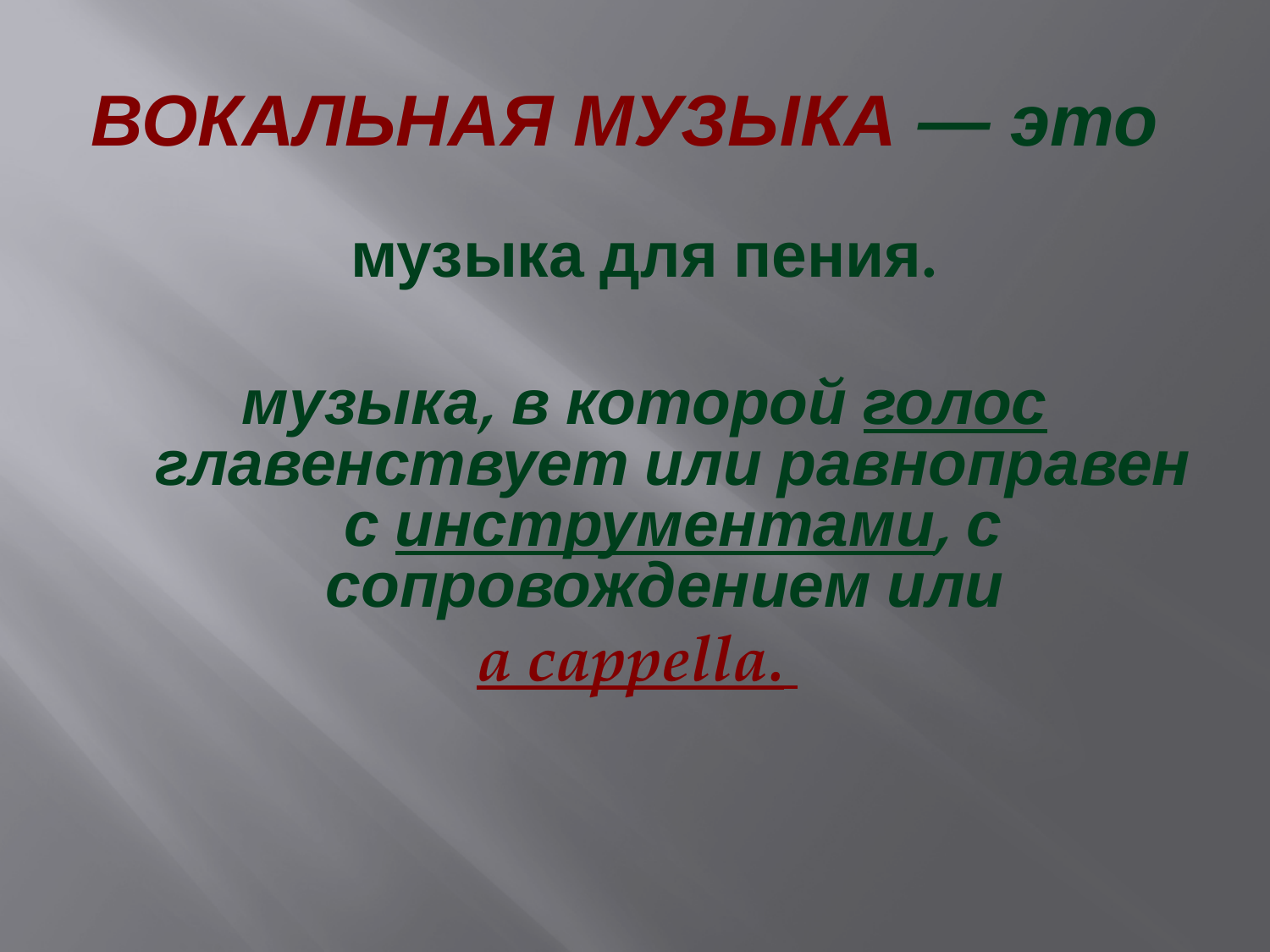

# ВОКАЛЬНАЯ МУЗЫКА — это
музыка для пения.

музыка, в которой голос главенствует или равноправен с инструментами, с сопровождением или
a cappella.